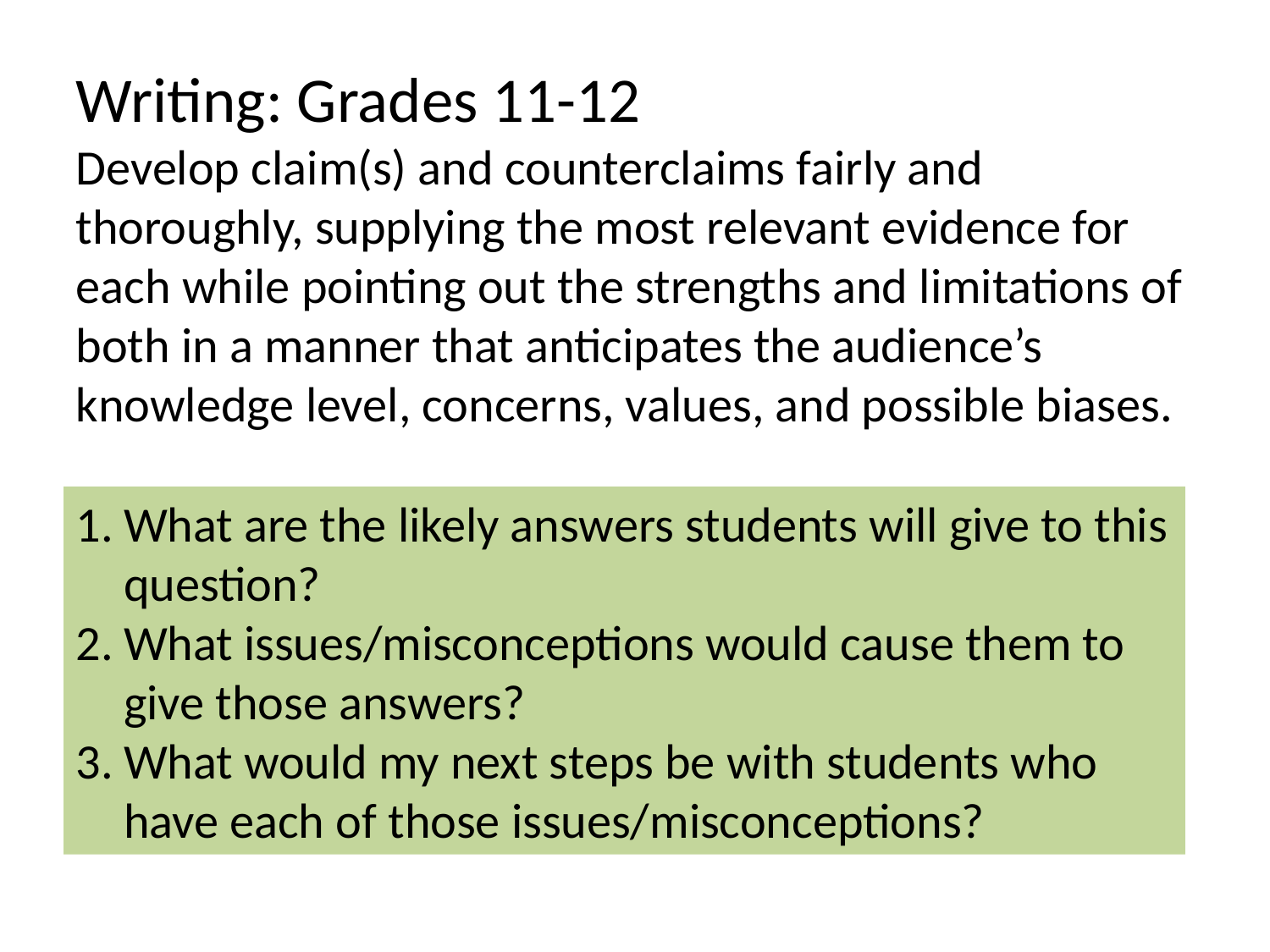

Writing: Grades 11-12
Develop claim(s) and counterclaims fairly and thoroughly, supplying the most relevant evidence for each while pointing out the strengths and limitations of both in a manner that anticipates the audience’s knowledge level, concerns, values, and possible biases.
What are the likely answers students will give to this question?
What issues/misconceptions would cause them to give those answers?
What would my next steps be with students who have each of those issues/misconceptions?